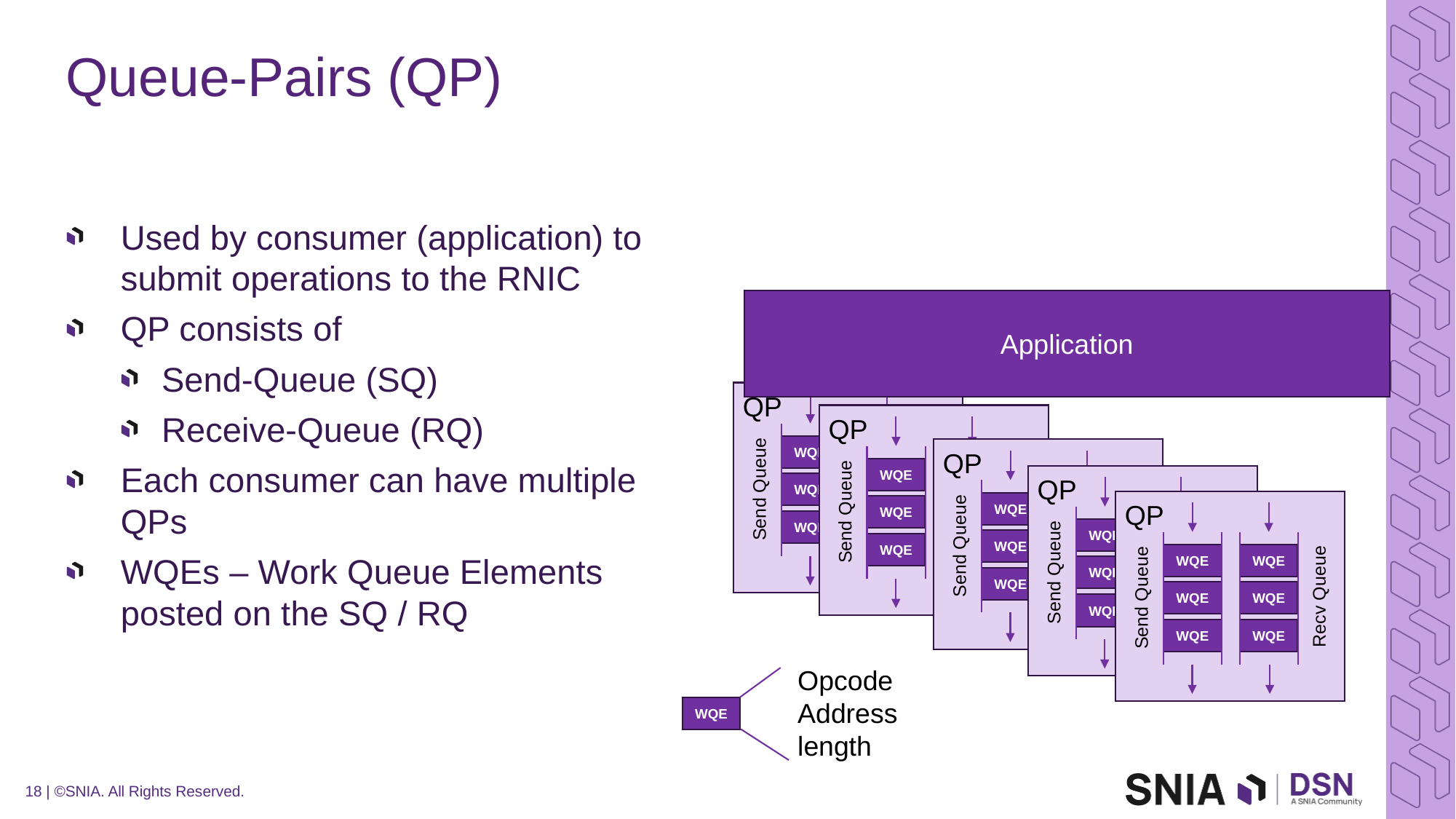

# Queue-Pairs (QP)
Used by consumer (application) to submit operations to the RNIC
QP consists of
Send-Queue (SQ)
Receive-Queue (RQ)
Each consumer can have multiple QPs
WQEs – Work Queue Elements posted on the SQ / RQ

Application

QP
WQE
WQE
Recv Queue
Send Queue
WQE
WQE
WQE
WQE

QP
WQE
WQE
Recv Queue
Send Queue
WQE
WQE
WQE
WQE

QP
WQE
WQE
Recv Queue
Send Queue
WQE
WQE
WQE
WQE

QP
WQE
WQE
Recv Queue
Send Queue
WQE
WQE
WQE
WQE

QP
WQE
WQE
Recv Queue
Send Queue
WQE
WQE
WQE
WQE
Opcode
Address
length
WQE